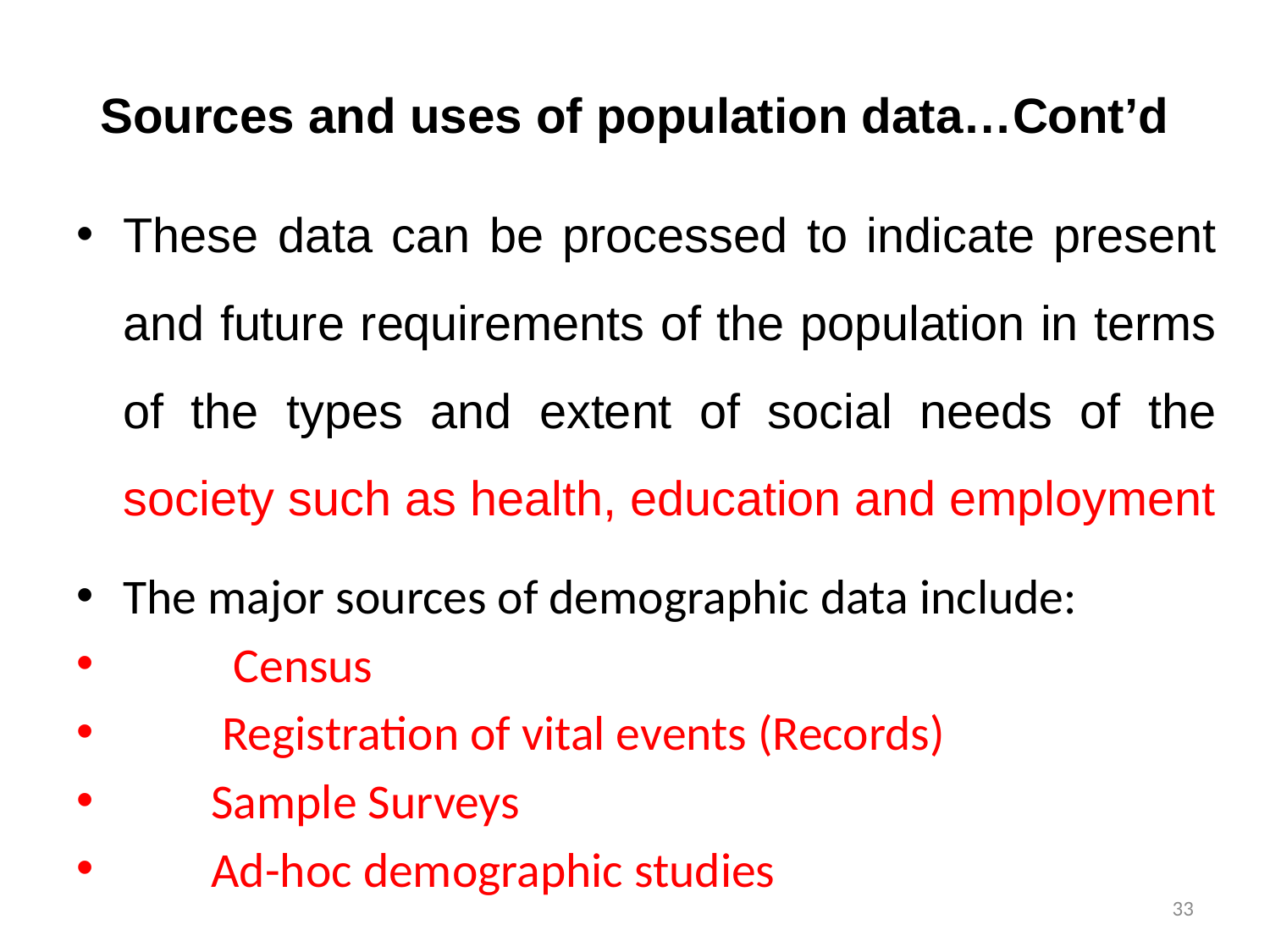

# Sources and uses of population data…Cont’d
These data can be processed to indicate present and future requirements of the population in terms of the types and extent of social needs of the society such as health, education and employment
The major sources of demographic data include:
          Census
         Registration of vital events (Records)
        Sample Surveys
        Ad-hoc demographic studies

33